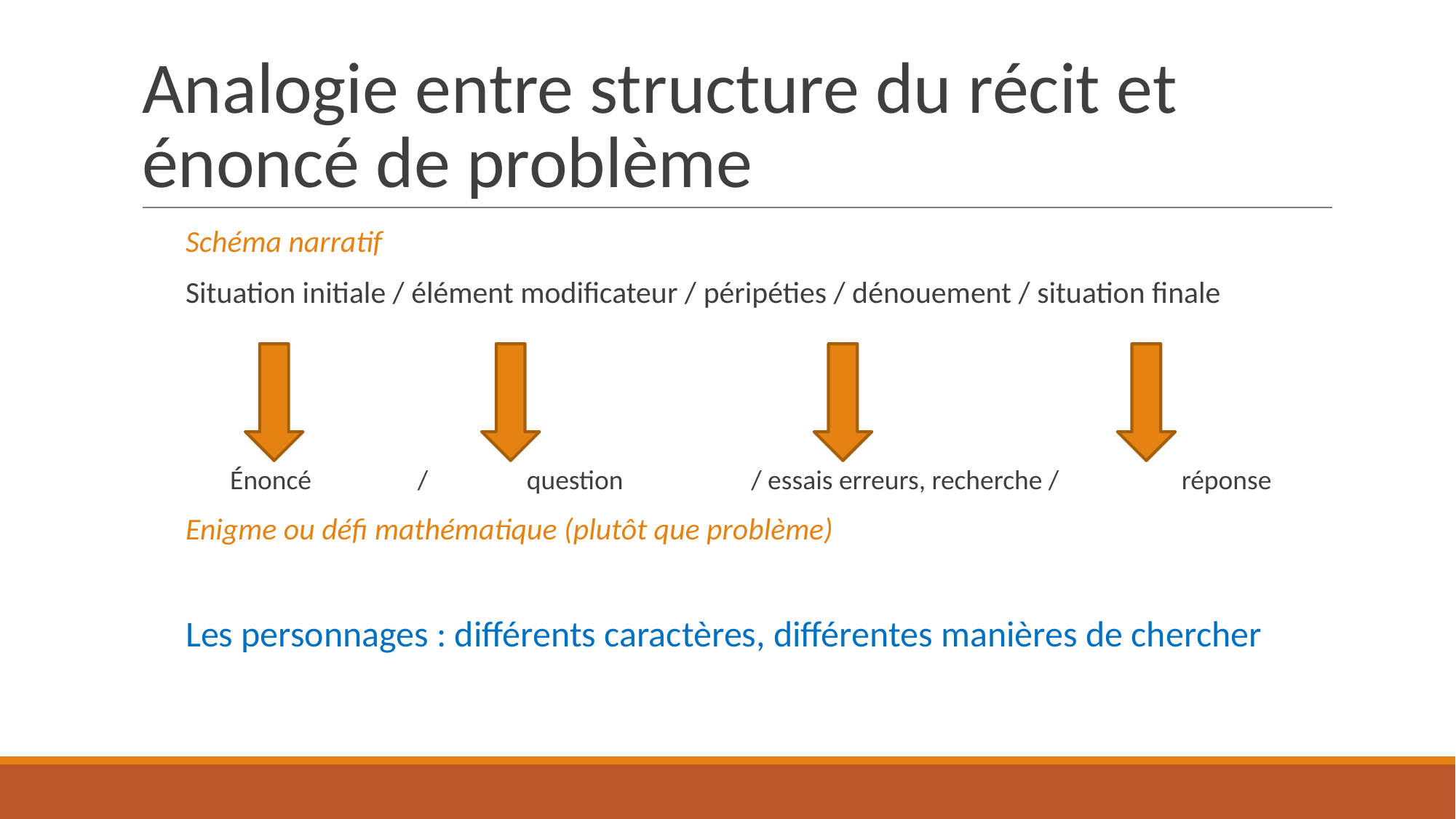

# Analogie entre structure du récit et énoncé de problème
Schéma narratif
Situation initiale / élément modificateur / péripéties / dénouement / situation finale

     Énoncé 	/ 	question		 / essais erreurs, recherche / 		réponse
Enigme ou défi mathématique (plutôt que problème)

Les personnages : différents caractères, différentes manières de chercher